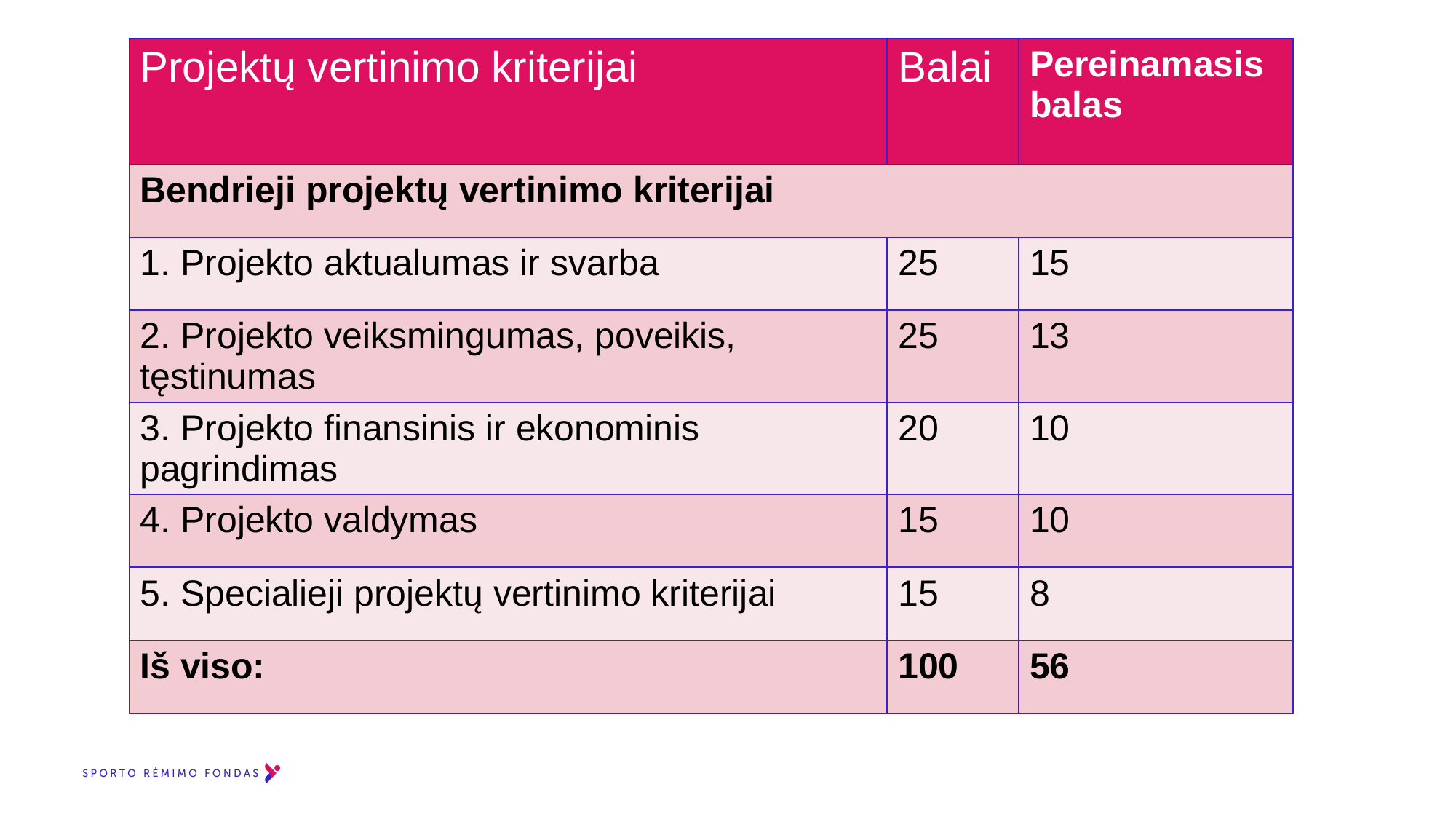

| Projektų vertinimo kriterijai | Balai | Pereinamasis balas |
| --- | --- | --- |
| Bendrieji projektų vertinimo kriterijai |  |  |
| 1. Projekto aktualumas ir svarba | 25 | 15 |
| 2. Projekto veiksmingumas, poveikis, tęstinumas | 25 | 13 |
| 3. Projekto finansinis ir ekonominis pagrindimas | 20 | 10 |
| 4. Projekto valdymas | 15 | 10 |
| 5. Specialieji projektų vertinimo kriterijai | 15 | 8 |
| Iš viso: | 100 | 56 |